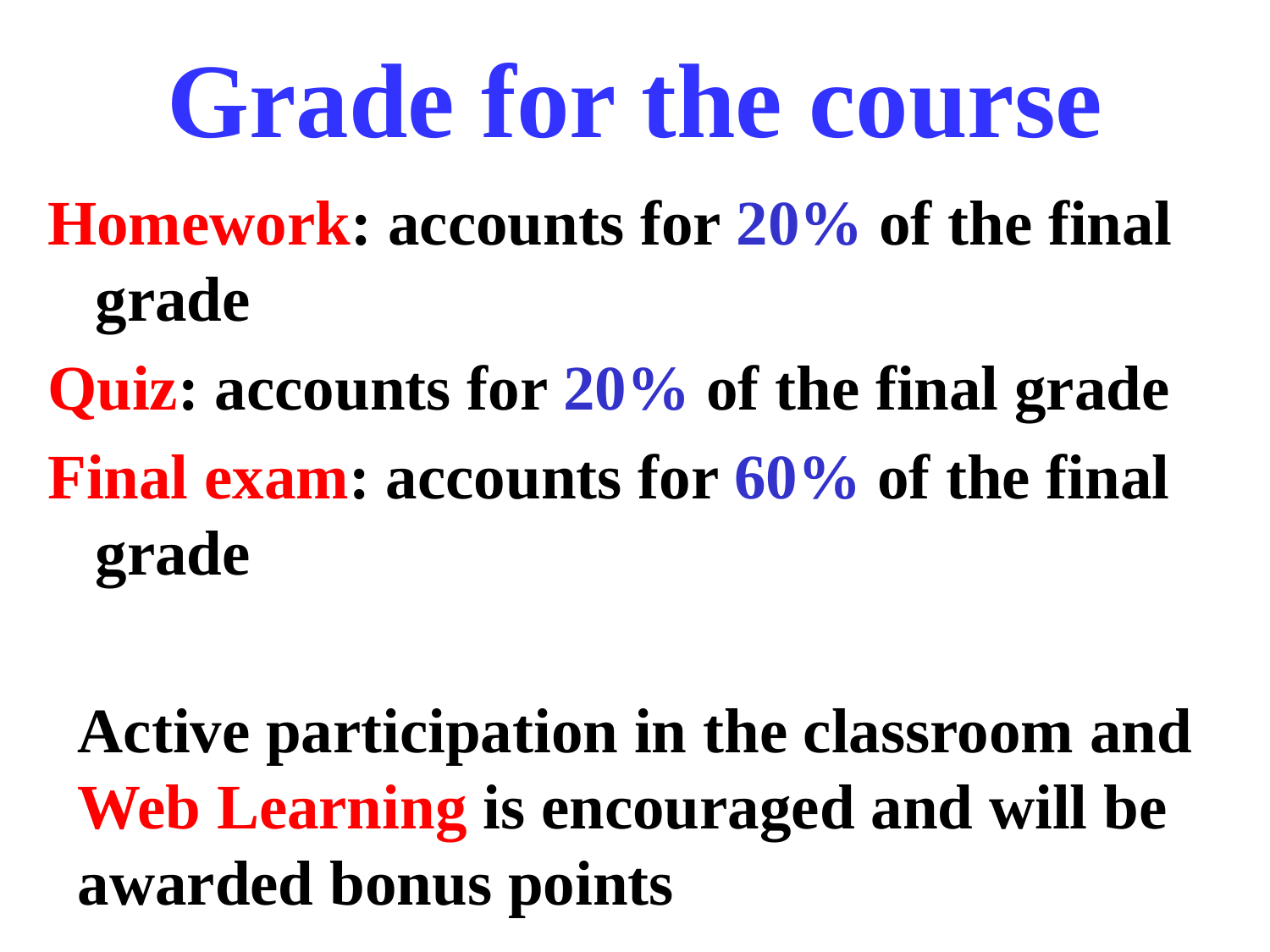

# Grade for the course
Homework: accounts for 20% of the final grade
Quiz: accounts for 20% of the final grade
Final exam: accounts for 60% of the final grade

Active participation in the classroom and  Web Learning is encouraged and will be awarded bonus points